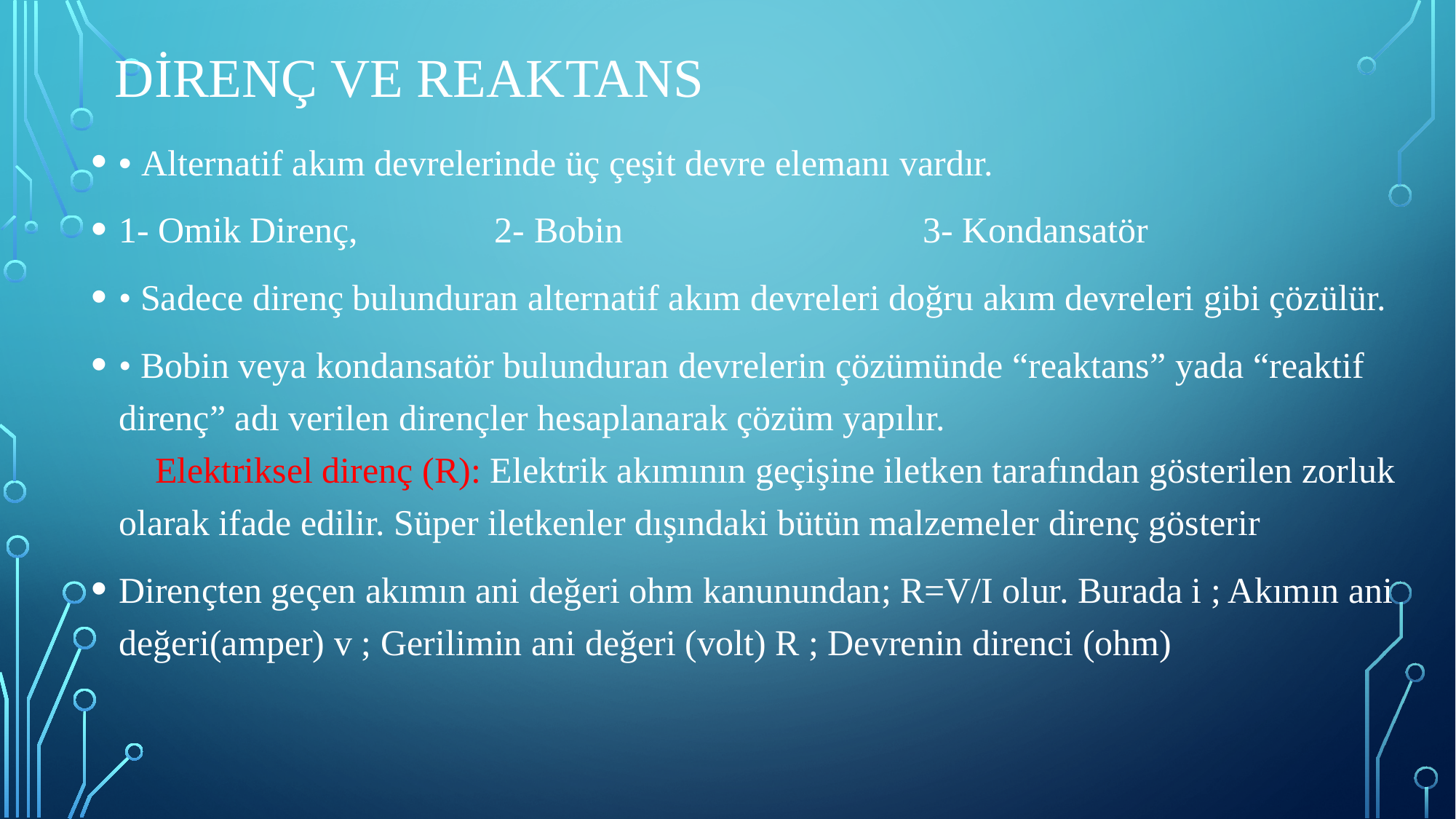

# DİRENÇ VE REAKTANS
• Alternatif akım devrelerinde üç çeşit devre elemanı vardır.
1- Omik Direnç,               2- Bobin                                 3- Kondansatör
• Sadece direnç bulunduran alternatif akım devreleri doğru akım devreleri gibi çözülür.
• Bobin veya kondansatör bulunduran devrelerin çözümünde “reaktans” yada “reaktif    direnç” adı verilen dirençler hesaplanarak çözüm yapılır.                                                        Elektriksel direnç (R): Elektrik akımının geçişine iletken tarafından gösterilen zorluk olarak ifade edilir. Süper iletkenler dışındaki bütün malzemeler direnç gösterir
Dirençten geçen akımın ani değeri ohm kanunundan; R=V/I olur. Burada i ; Akımın ani değeri(amper) v ; Gerilimin ani değeri (volt) R ; Devrenin direnci (ohm)